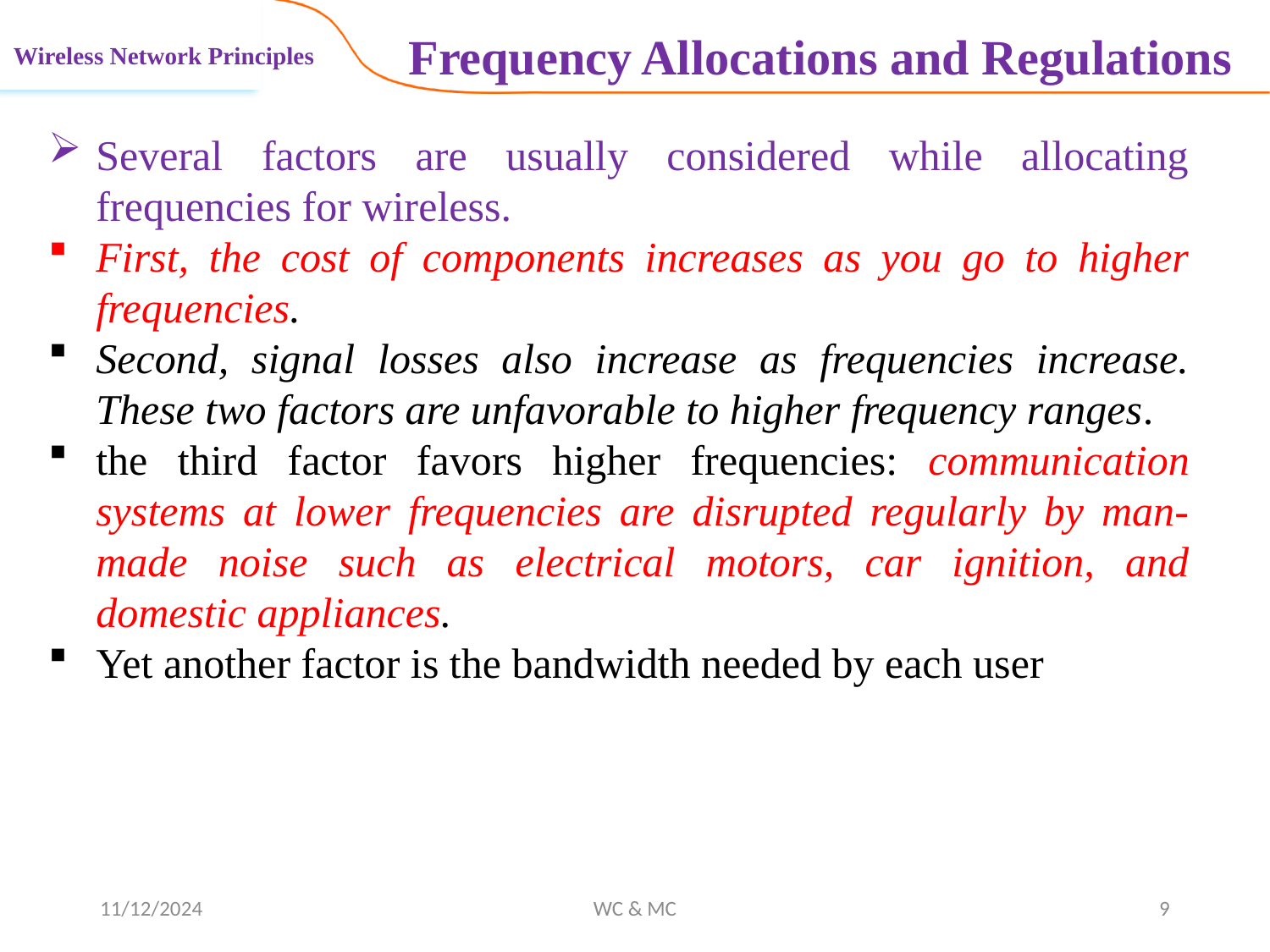

Frequency Allocations and Regulations
Wireless Network Principles
Several factors are usually considered while allocating frequencies for wireless.
First, the cost of components increases as you go to higher frequencies.
Second, signal losses also increase as frequencies increase. These two factors are unfavorable to higher frequency ranges.
the third factor favors higher frequencies: communication systems at lower frequencies are disrupted regularly by man-made noise such as electrical motors, car ignition, and domestic appliances.
Yet another factor is the bandwidth needed by each user
11/12/2024
WC & MC
9